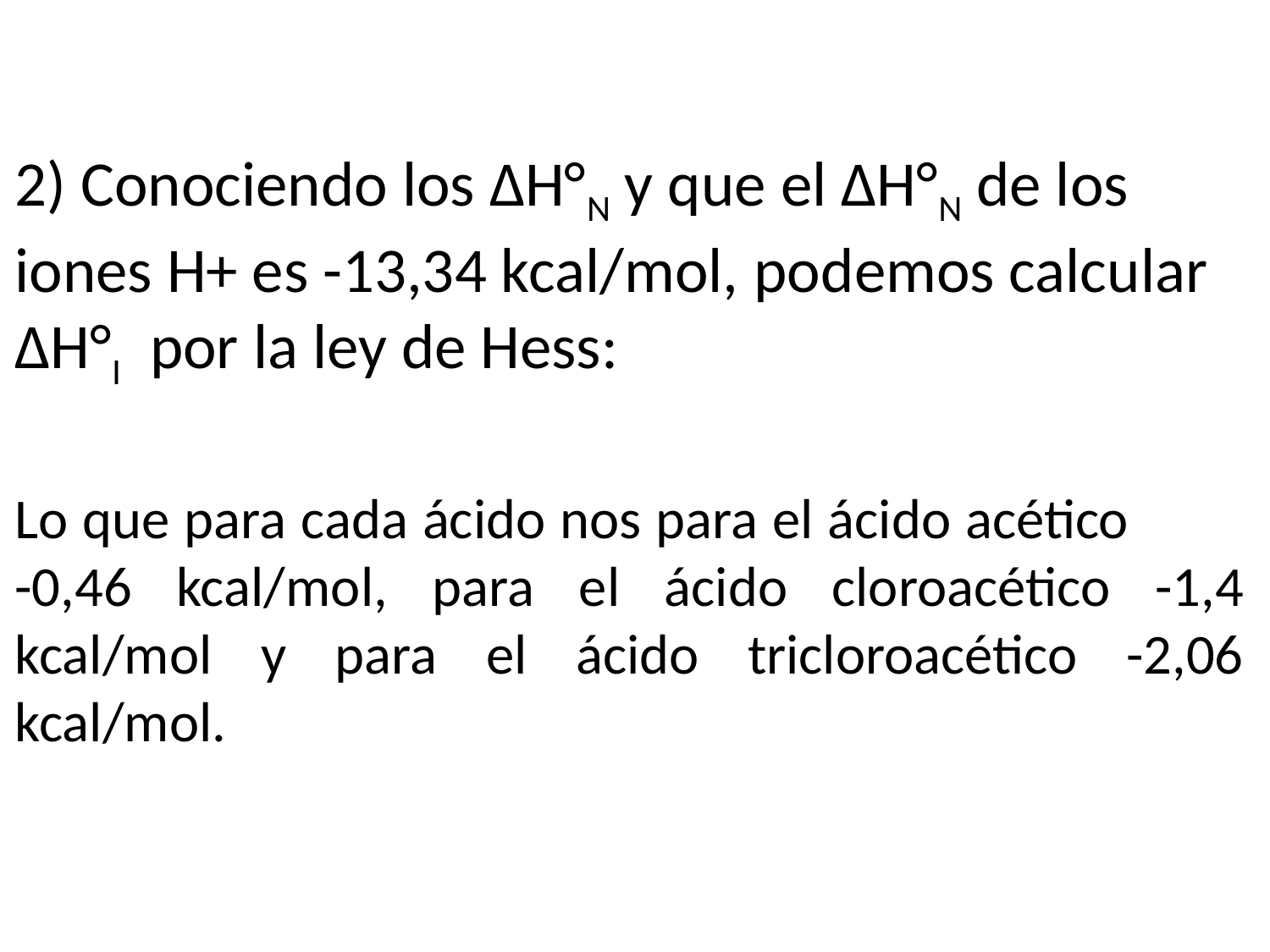

2) Conociendo los ∆H°N y que el ∆H°N de los iones H+ es -13,34 kcal/mol, podemos calcular ∆H°I  por la ley de Hess:

Lo que para cada ácido nos para el ácido acético         -0,46 kcal/mol, para el ácido cloroacético -1,4 kcal/mol y para el ácido tricloroacético -2,06 kcal/mol.